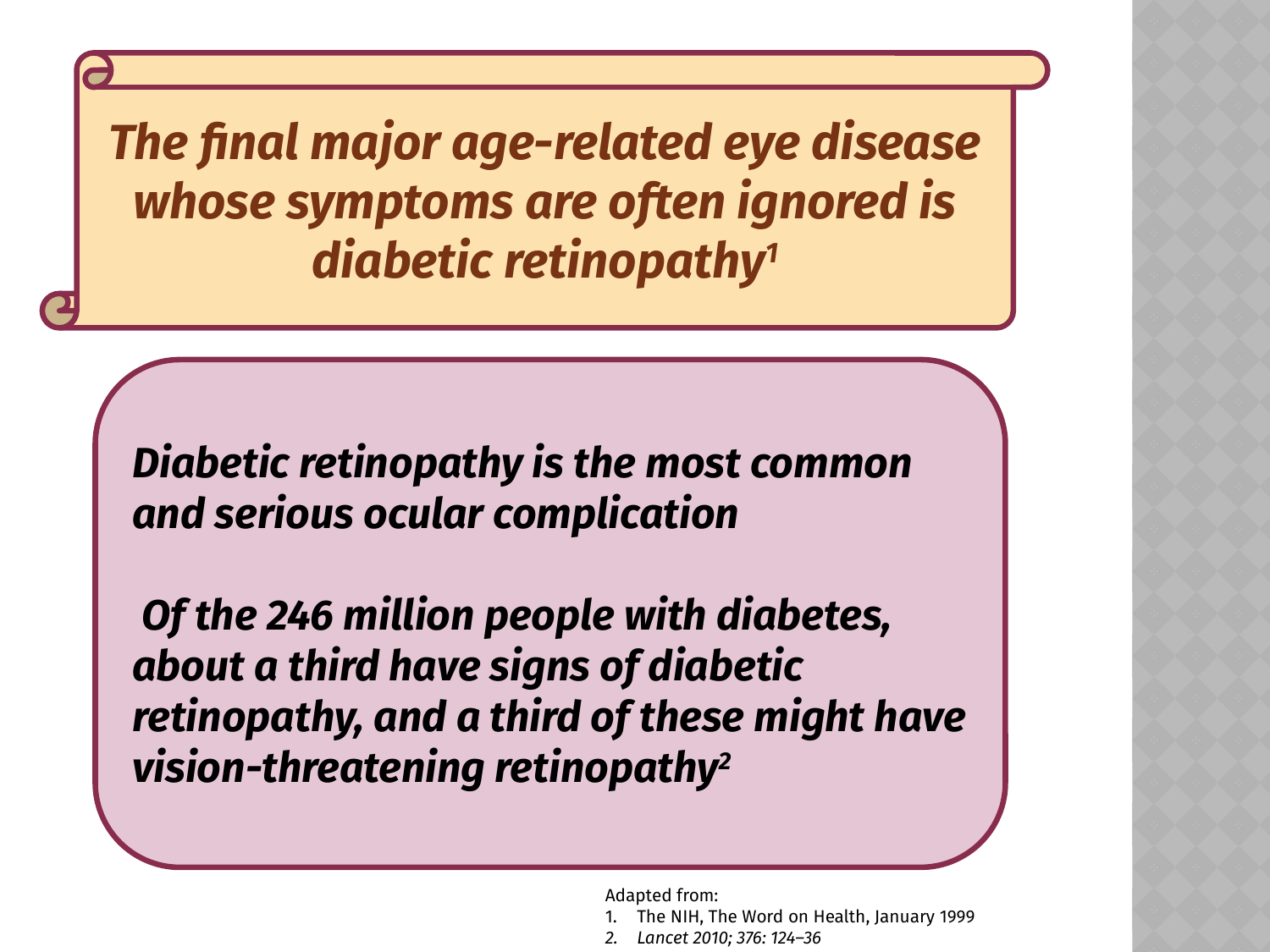

The final major age-related eye disease whose symptoms are often ignored is diabetic retinopathy1
Diabetic retinopathy is the most common and serious ocular complication

 Of the 246 million people with diabetes, about a third have signs of diabetic retinopathy, and a third of these might have vision-threatening retinopathy2
Adapted from:
The NIH, The Word on Health, January 1999
Lancet 2010; 376: 124–36